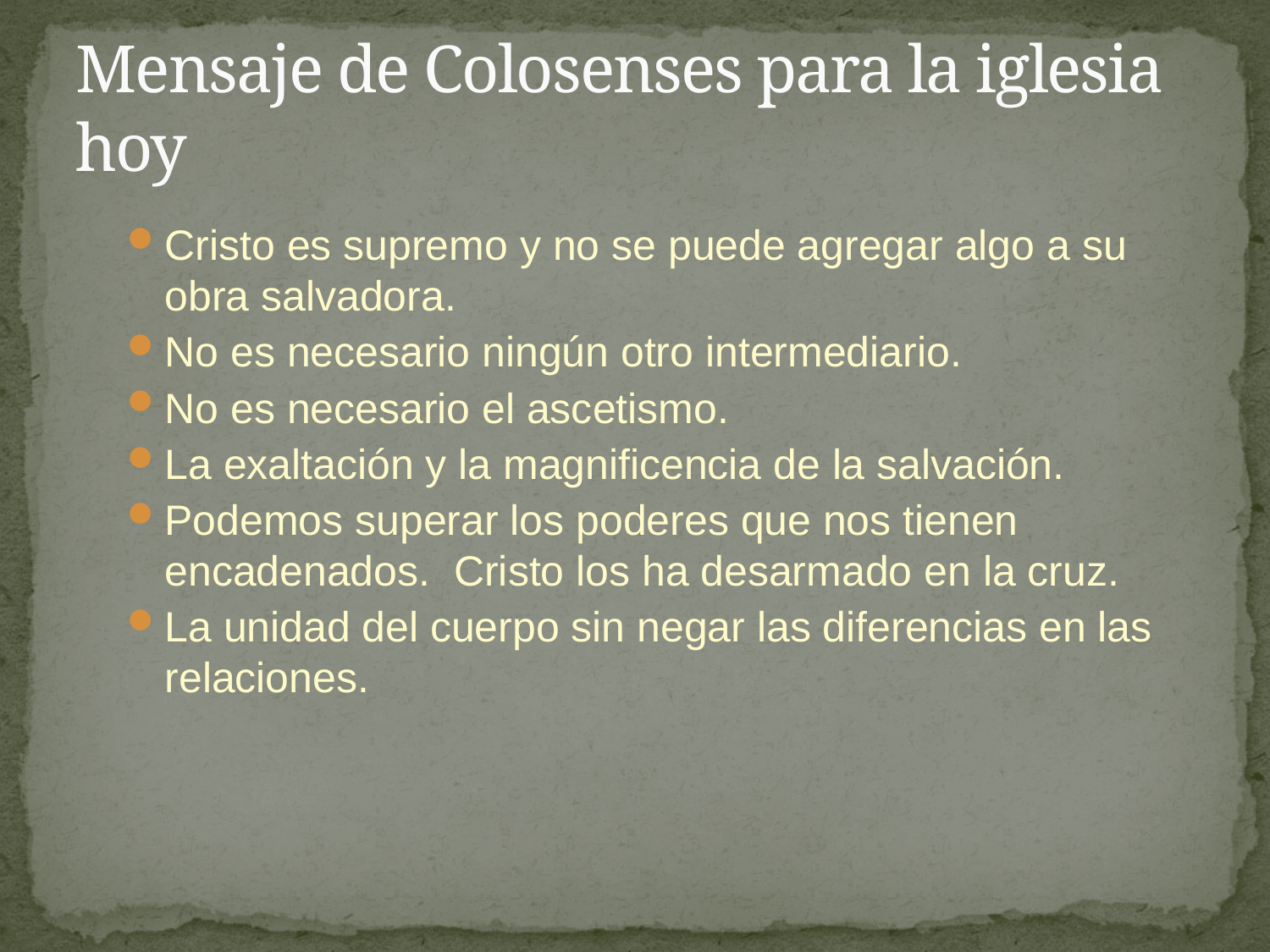

# Mensaje de Colosenses para la iglesia hoy
Cristo es supremo y no se puede agregar algo a su obra salvadora.
No es necesario ningún otro intermediario.
No es necesario el ascetismo.
La exaltación y la magnificencia de la salvación.
Podemos superar los poderes que nos tienen encadenados.  Cristo los ha desarmado en la cruz.
La unidad del cuerpo sin negar las diferencias en las relaciones.